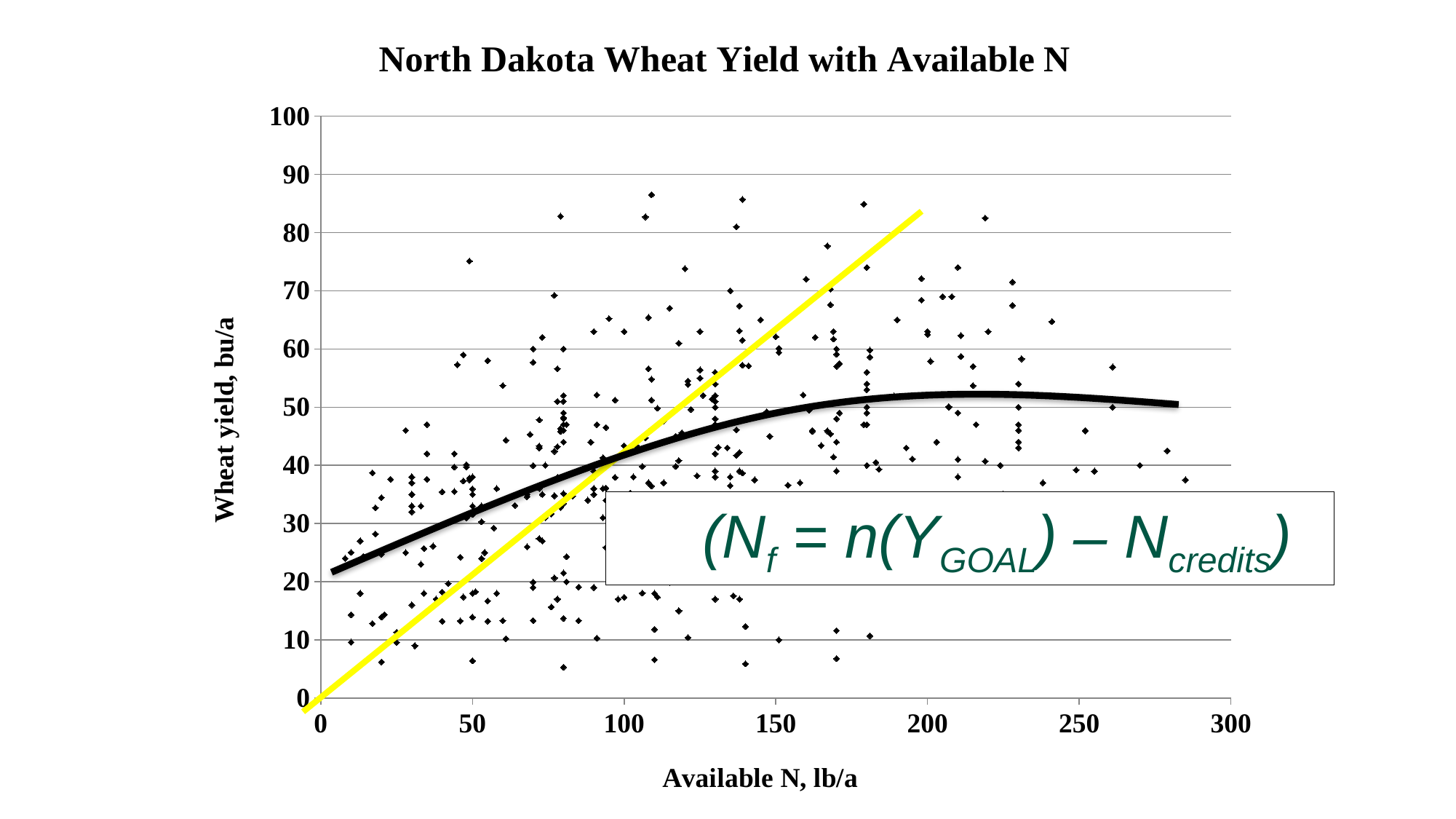

### Chart: North Dakota Wheat Yield with Available N

| Category | Yield |
|---|---|
(Nf = n(YGOAL) – Ncredits)